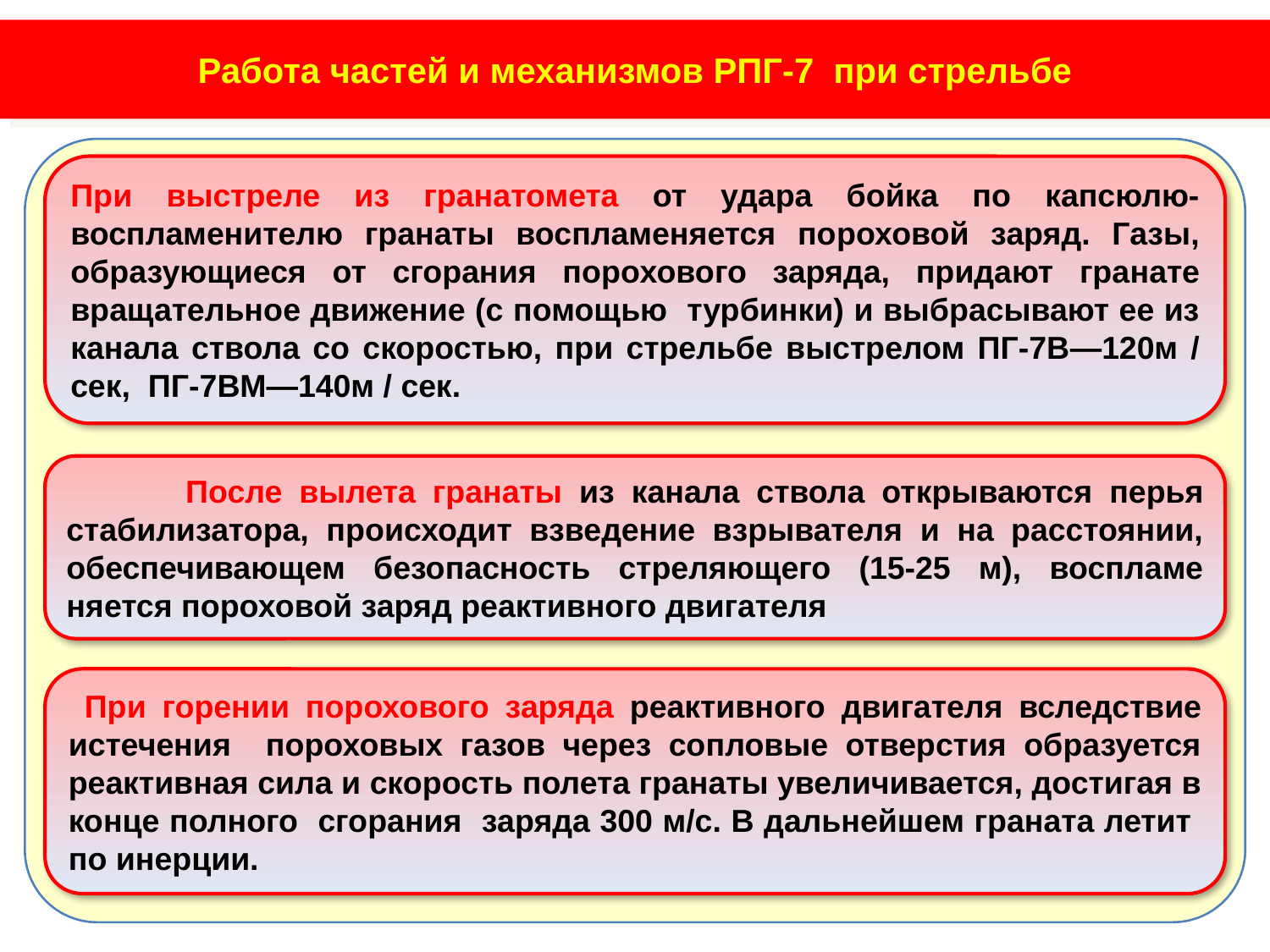

Работа частей и механизмов РПГ-7  при стрельбе

При выстреле из грана­томета от удара бойка по капсюлю-воспламенителю гранаты воспламеняется по­роховой заряд. Газы, обра­зующиеся от сгорания поро­хового заряда, придают гра­нате вращательное движе­ние (с помощью  турбинки) и выбрасывают ее из канала ствола со скоростью, при стрельбе выстрелом ПГ-7В—120м / сек,  ПГ-7ВМ—140м / сек.
       После вылета гранаты из канала ствола от­крываются перья стабилизатора, происходит взведение взрывателя и на расстоянии, обеспе­чивающем безопасность стреляющего (15-25 м), воспламе­няется пороховой заряд реактивного двигателя
 При горении порохового заряда реактивного двигателя вследствие истечения  пороховых газов через сопловые отверстия образуется реактивная сила и скорость полета гранаты увеличивается, достигая в конце полного  сгорания  заряда 300 м/с. В дальнейшем граната летит  по инерции.